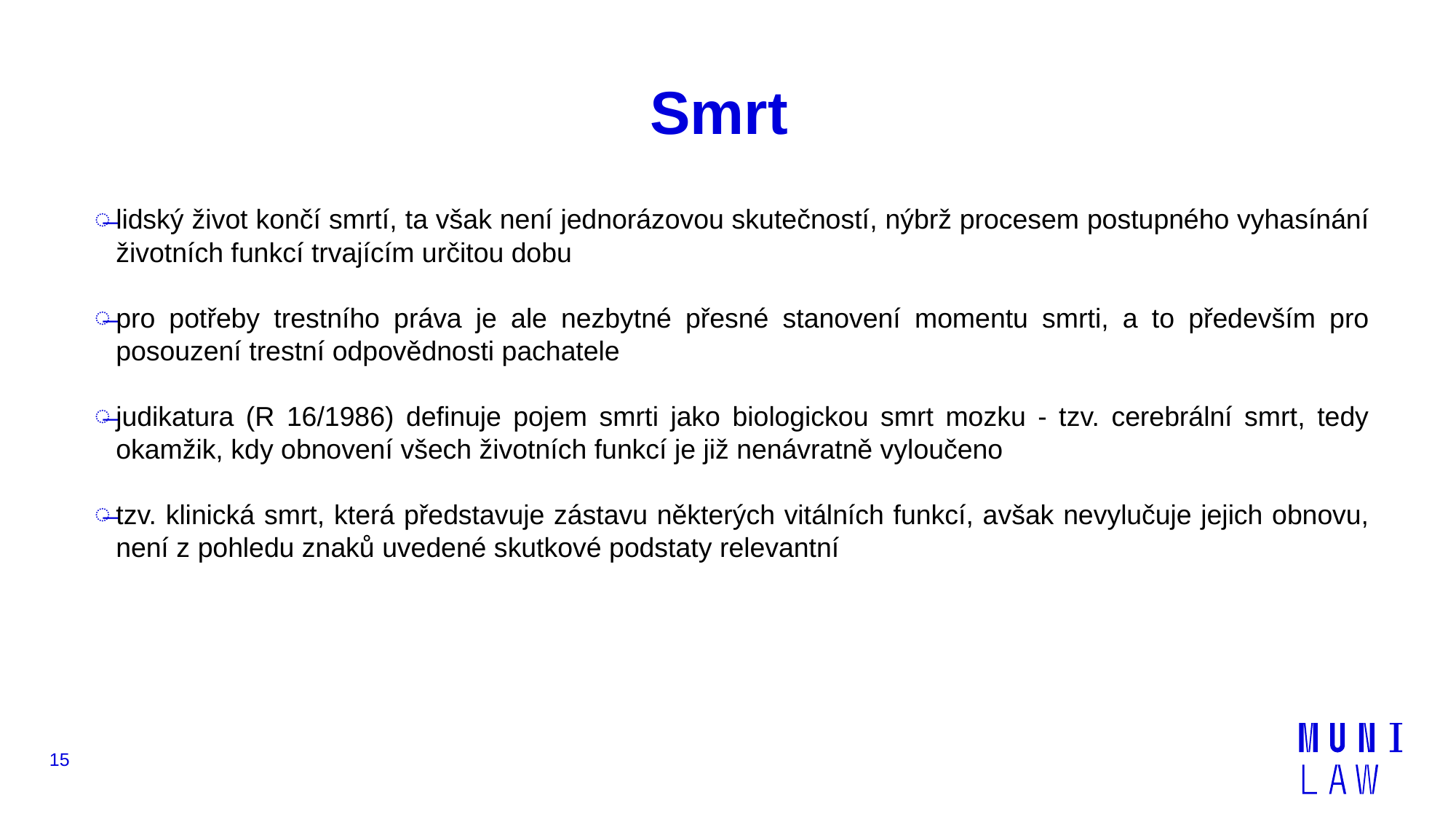

# Smrt
lidský život končí smrtí, ta však není jednorázovou skutečností, nýbrž procesem postupného vyhasínání životních funkcí trvajícím určitou dobu

pro potřeby trestního práva je ale nezbytné přesné stanovení momentu smrti, a to především pro posouzení trestní odpovědnosti pachatele

judikatura (R 16/1986) definuje pojem smrti jako biologickou smrt mozku - tzv. cerebrální smrt, tedy okamžik, kdy obnovení všech životních funkcí je již nenávratně vyloučeno

tzv. klinická smrt, která představuje zástavu některých vitálních funkcí, avšak nevylučuje jejich obnovu, není z pohledu znaků uvedené skutkové podstaty relevantní
15